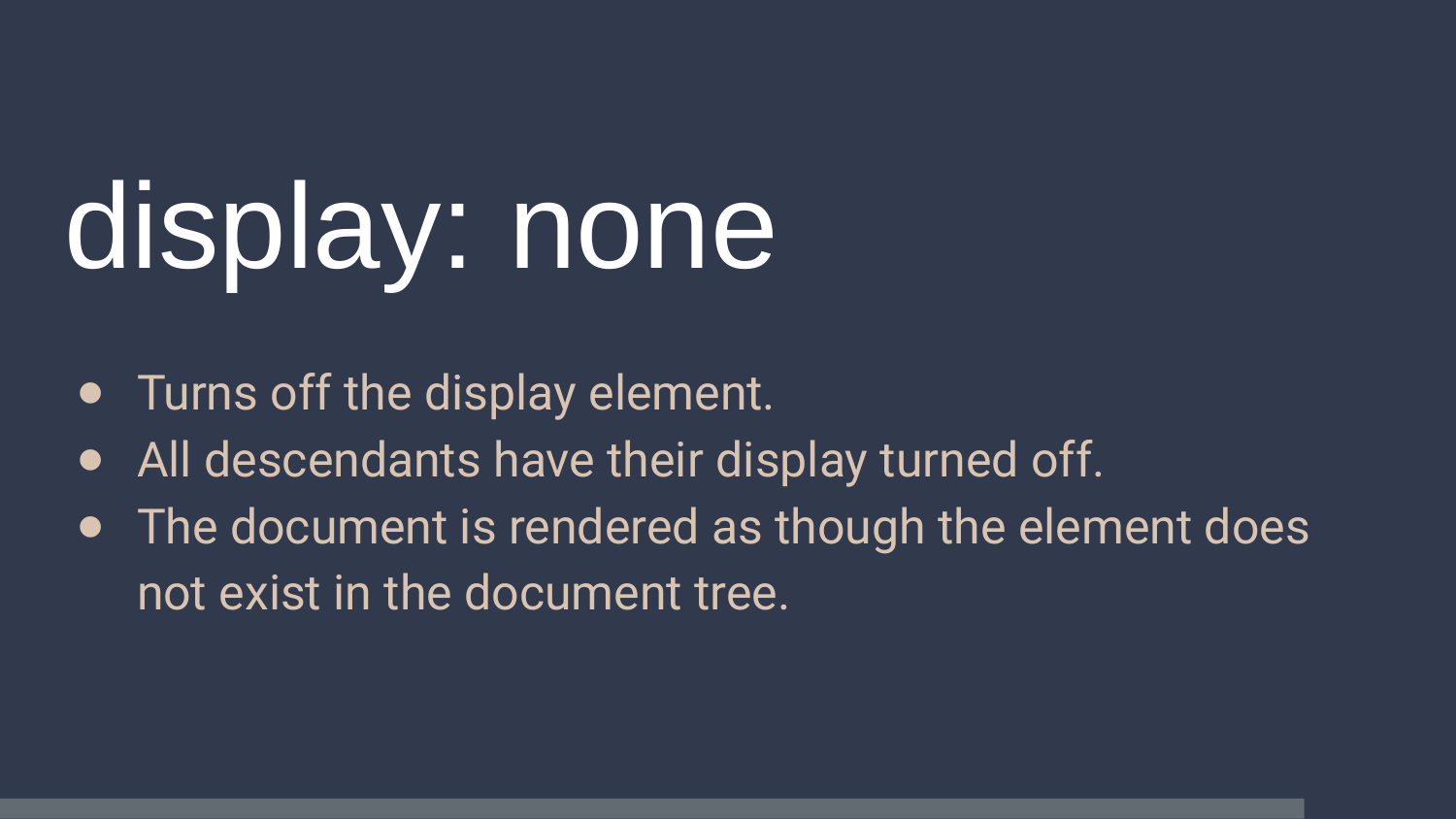

# display: none
Turns off the display element.
All descendants have their display turned off.
The document is rendered as though the element does not exist in the document tree.